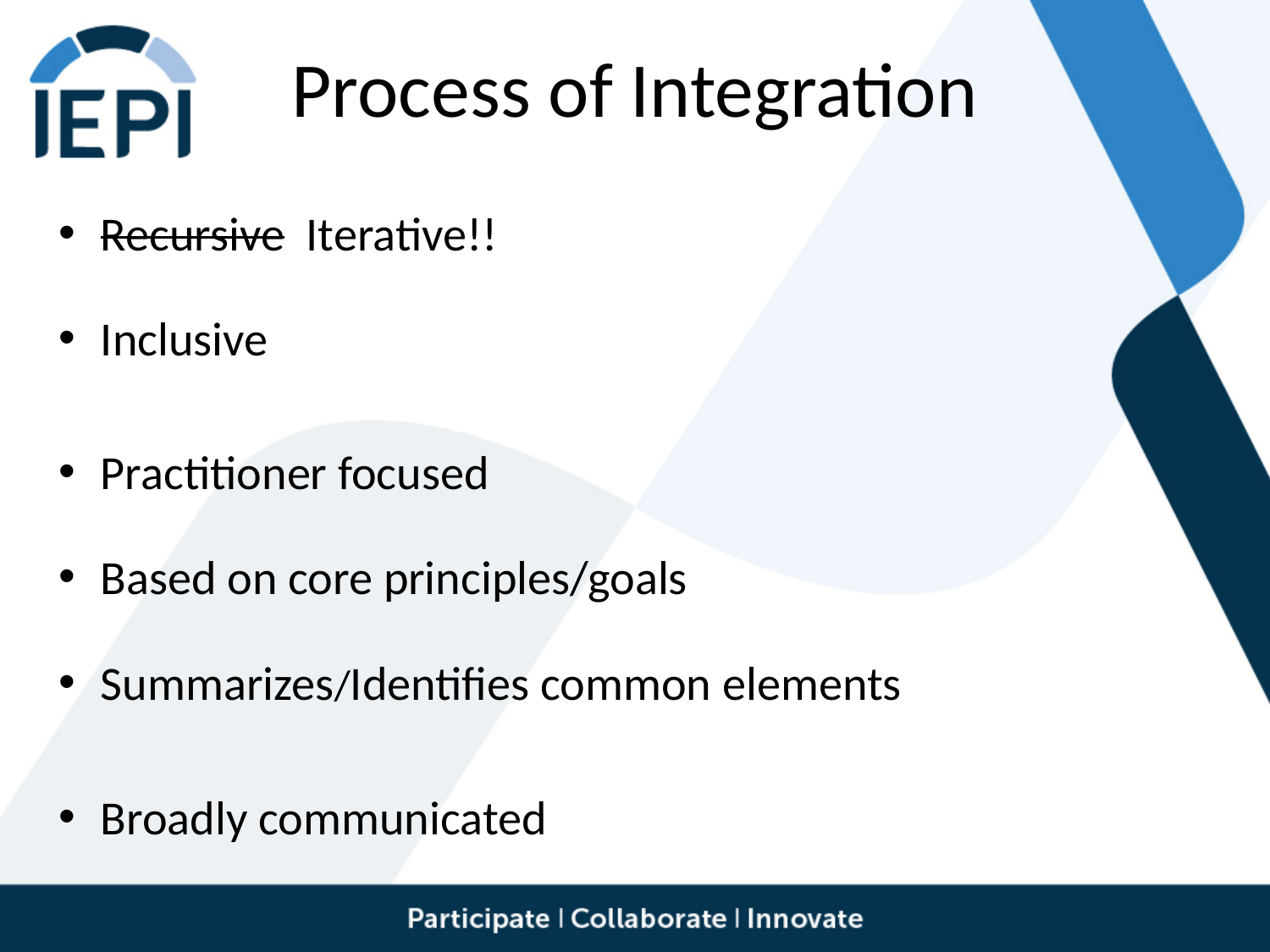

# Process of Integration
Recursive  Iterative!!

Inclusive

Practitioner focused

Based on core principles/goals

Summarizes/Identifies common elements

Broadly communicated